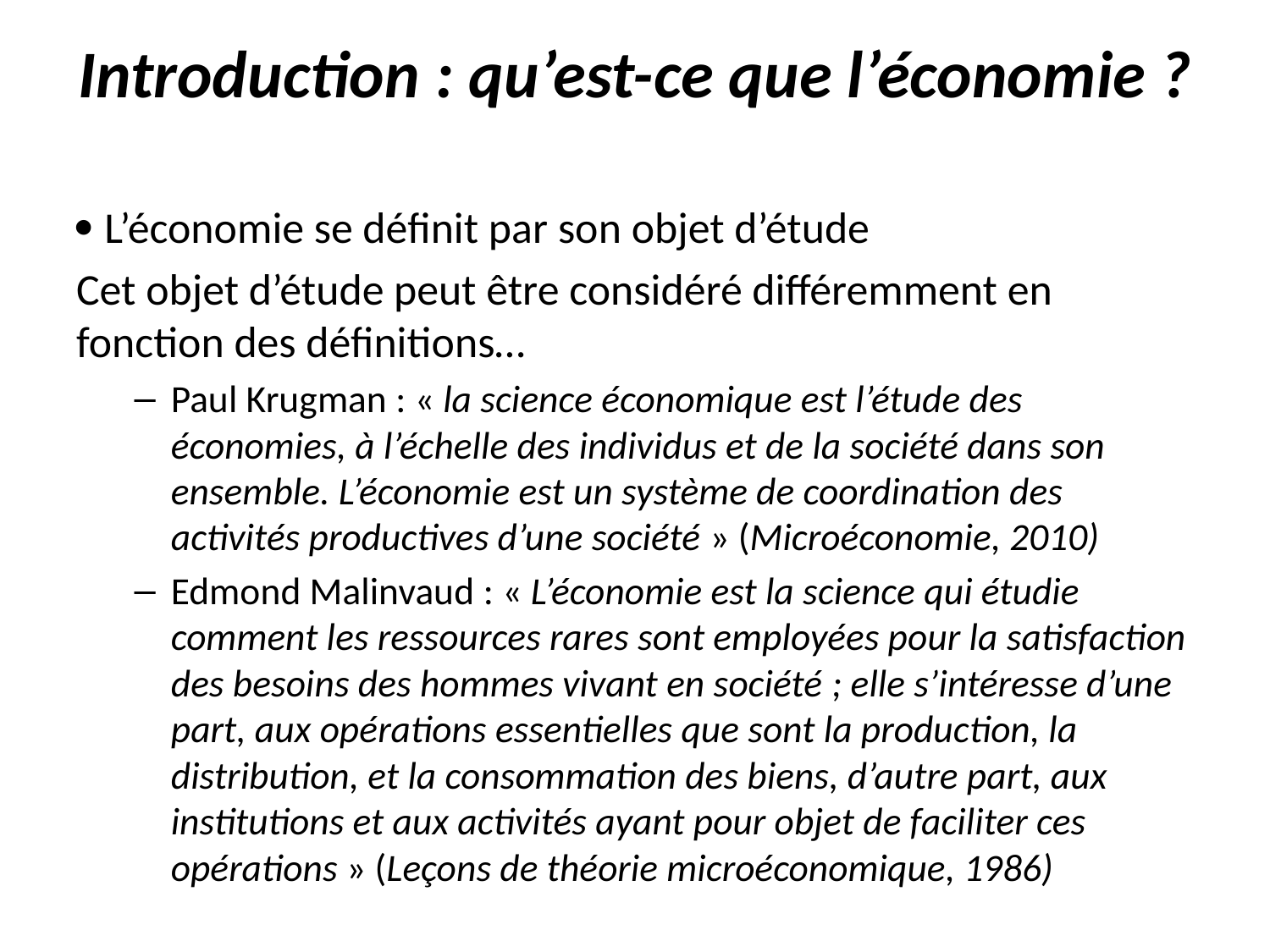

# Introduction : qu’est-ce que l’économie ?
• L’économie se définit par son objet d’étude
Cet objet d’étude peut être considéré différemment en fonction des définitions…
Paul Krugman : « la science économique est l’étude des économies, à l’échelle des individus et de la société dans son ensemble. L’économie est un système de coordination des activités productives d’une société » (Microéconomie, 2010)
Edmond Malinvaud : « L’économie est la science qui étudie comment les ressources rares sont employées pour la satisfaction des besoins des hommes vivant en société ; elle s’intéresse d’une part, aux opérations essentielles que sont la production, la distribution, et la consommation des biens, d’autre part, aux institutions et aux activités ayant pour objet de faciliter ces opérations » (Leçons de théorie microéconomique, 1986)